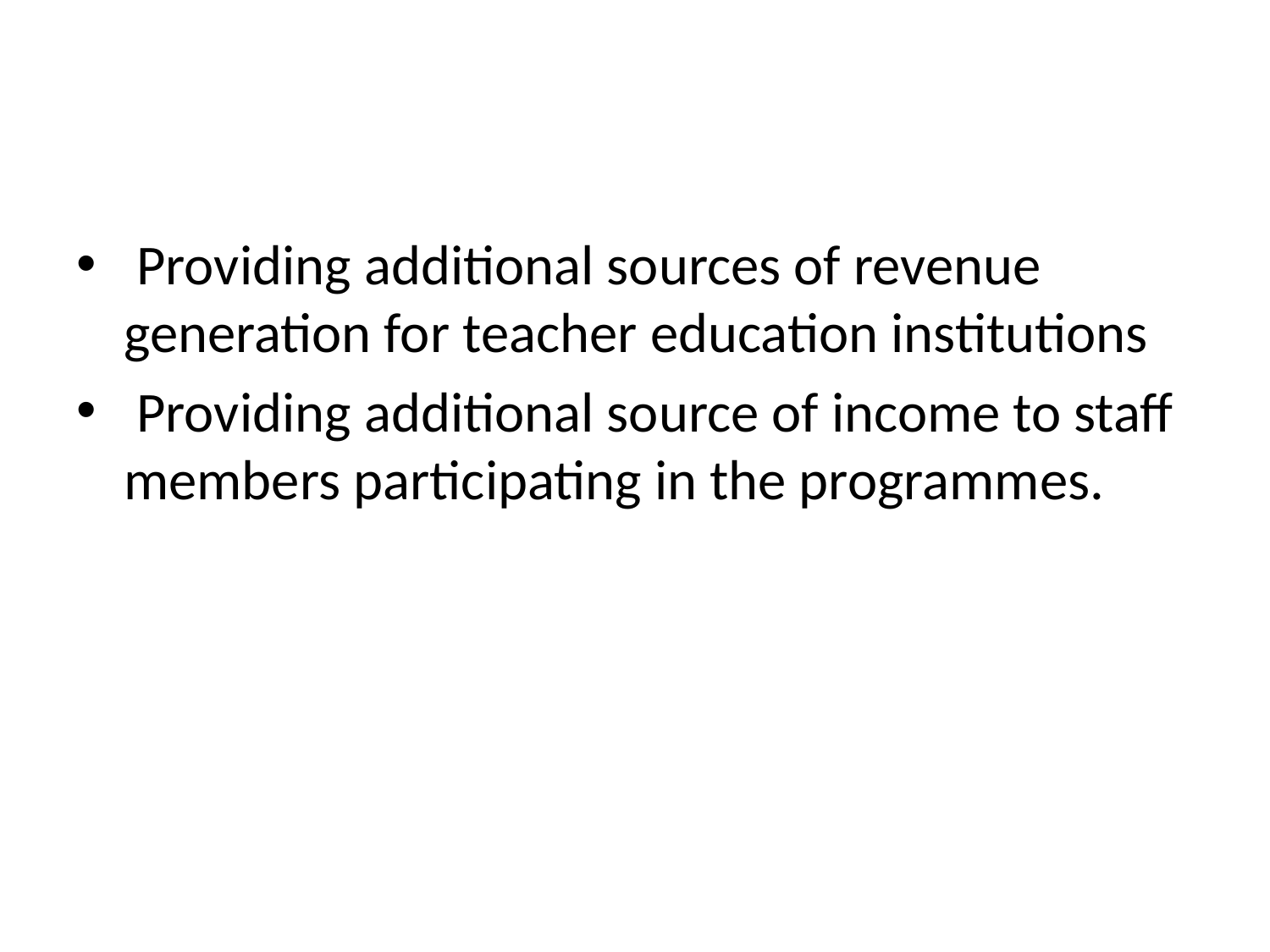

Providing additional sources of revenue generation for teacher education institutions
 Providing additional source of income to staff members participating in the programmes.